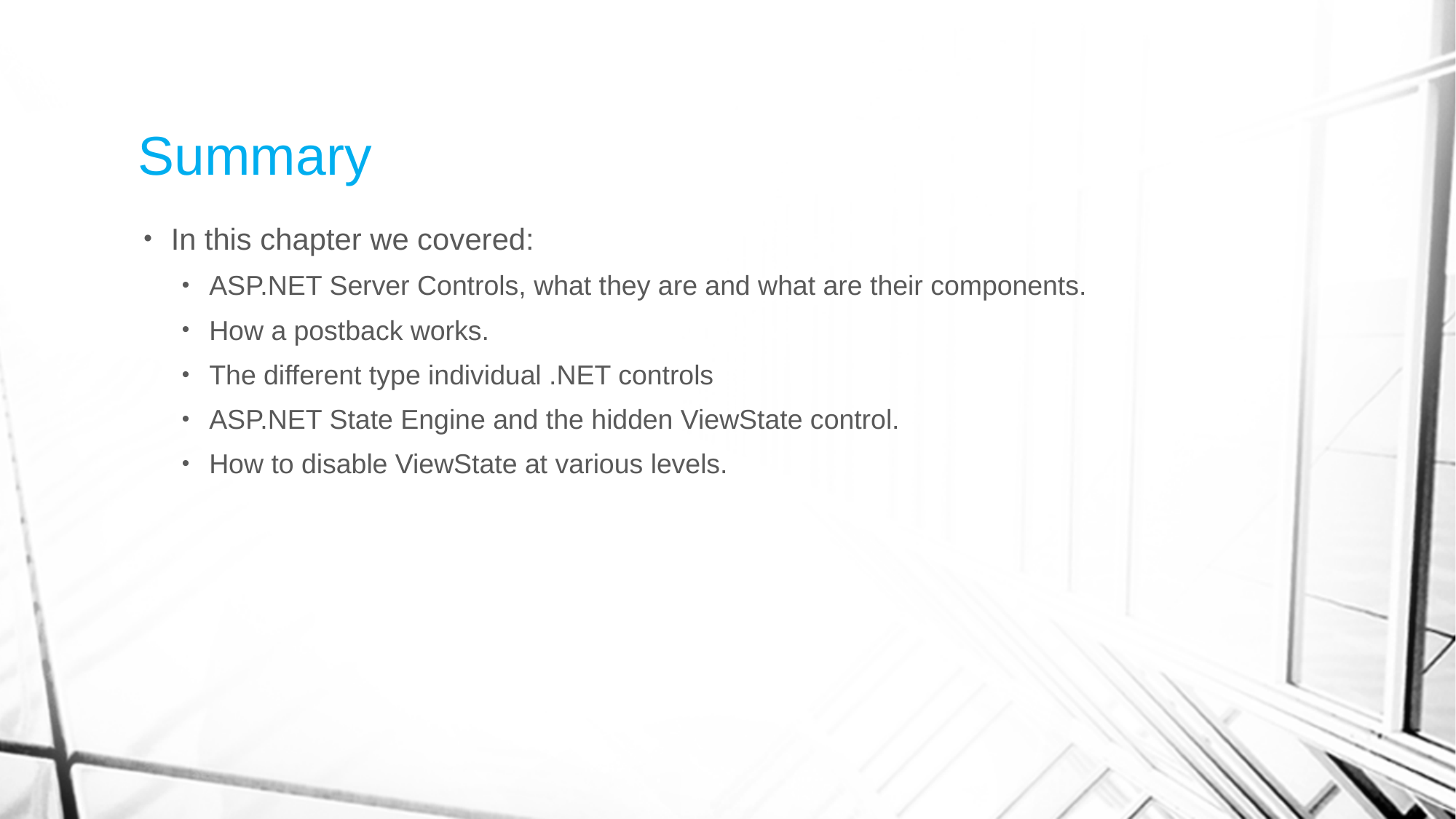

# Summary
In this chapter we covered:
ASP.NET Server Controls, what they are and what are their components.
How a postback works.
The different type individual .NET controls
ASP.NET State Engine and the hidden ViewState control.
How to disable ViewState at various levels.